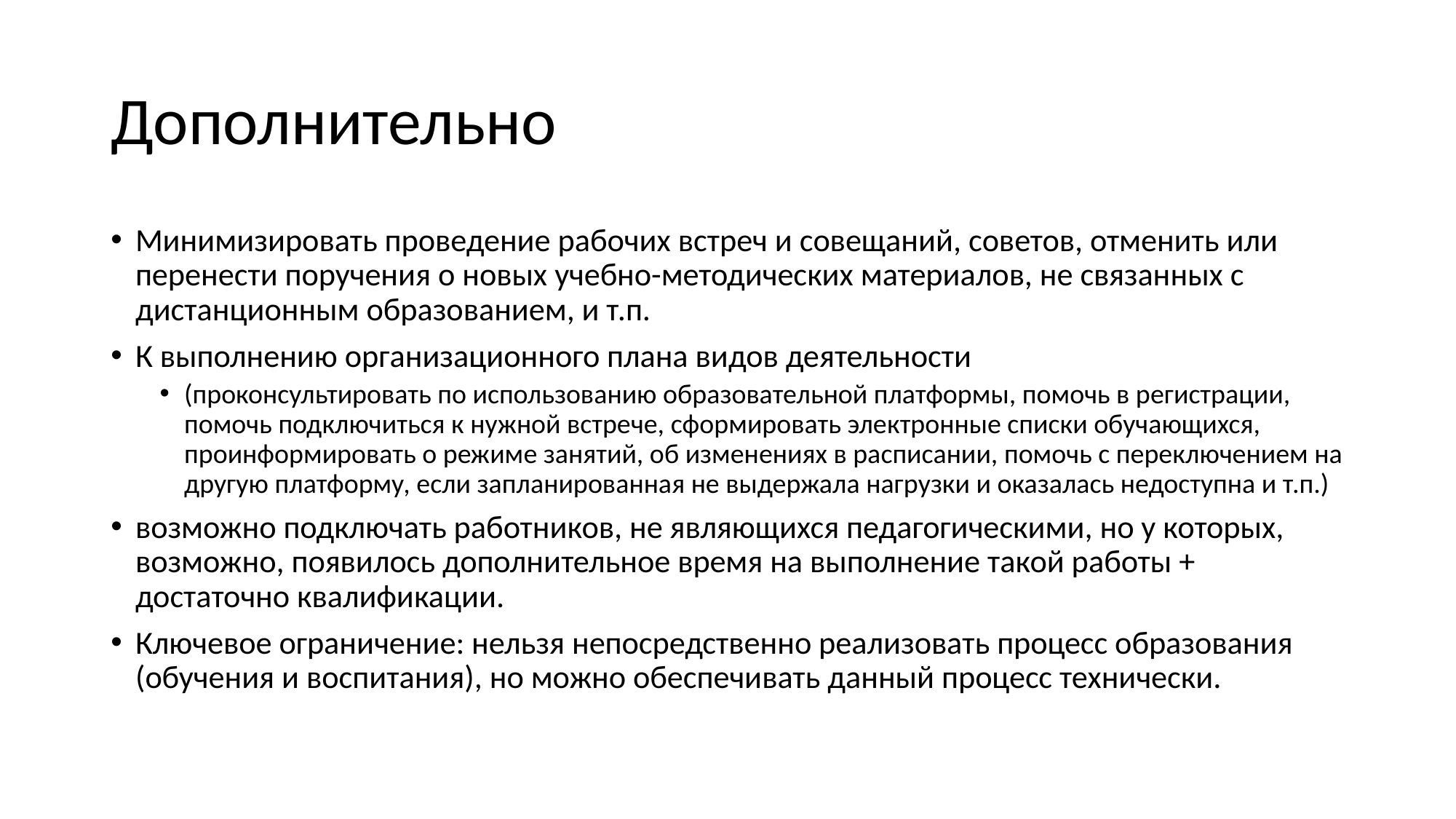

# Дополнительно
Минимизировать проведение рабочих встреч и совещаний, советов, отменить или перенести поручения о новых учебно-методических материалов, не связанных с дистанционным образованием, и т.п.
К выполнению организационного плана видов деятельности
(проконсультировать по использованию образовательной платформы, помочь в регистрации, помочь подключиться к нужной встрече, сформировать электронные списки обучающихся, проинформировать о режиме занятий, об изменениях в расписании, помочь с переключением на другую платформу, если запланированная не выдержала нагрузки и оказалась недоступна и т.п.)
возможно подключать работников, не являющихся педагогическими, но у которых, возможно, появилось дополнительное время на выполнение такой работы + достаточно квалификации.
Ключевое ограничение: нельзя непосредственно реализовать процесс образования (обучения и воспитания), но можно обеспечивать данный процесс технически.